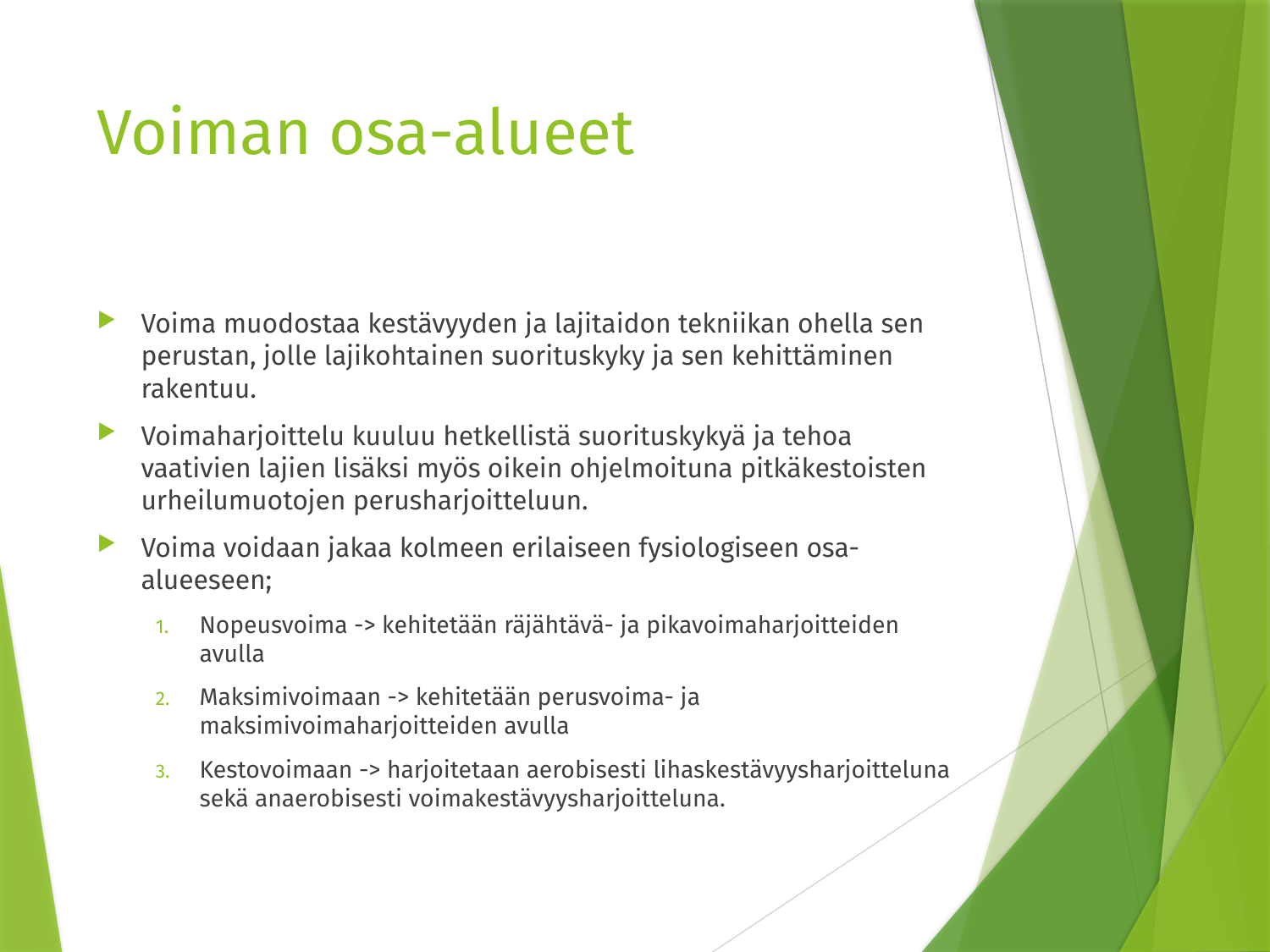

# Voiman osa-alueet
Voima muodostaa kestävyyden ja lajitaidon tekniikan ohella sen perustan, jolle lajikohtainen suorituskyky ja sen kehittäminen rakentuu.
Voimaharjoittelu kuuluu hetkellistä suorituskykyä ja tehoa vaativien lajien lisäksi myös oikein ohjelmoituna pitkäkestoisten urheilumuotojen perusharjoitteluun.
Voima voidaan jakaa kolmeen erilaiseen fysiologiseen osa-alueeseen;
Nopeusvoima -> kehitetään räjähtävä- ja pikavoimaharjoitteiden avulla
Maksimivoimaan -> kehitetään perusvoima- ja maksimivoimaharjoitteiden avulla
Kestovoimaan -> harjoitetaan aerobisesti lihaskestävyysharjoitteluna sekä anaerobisesti voimakestävyysharjoitteluna.